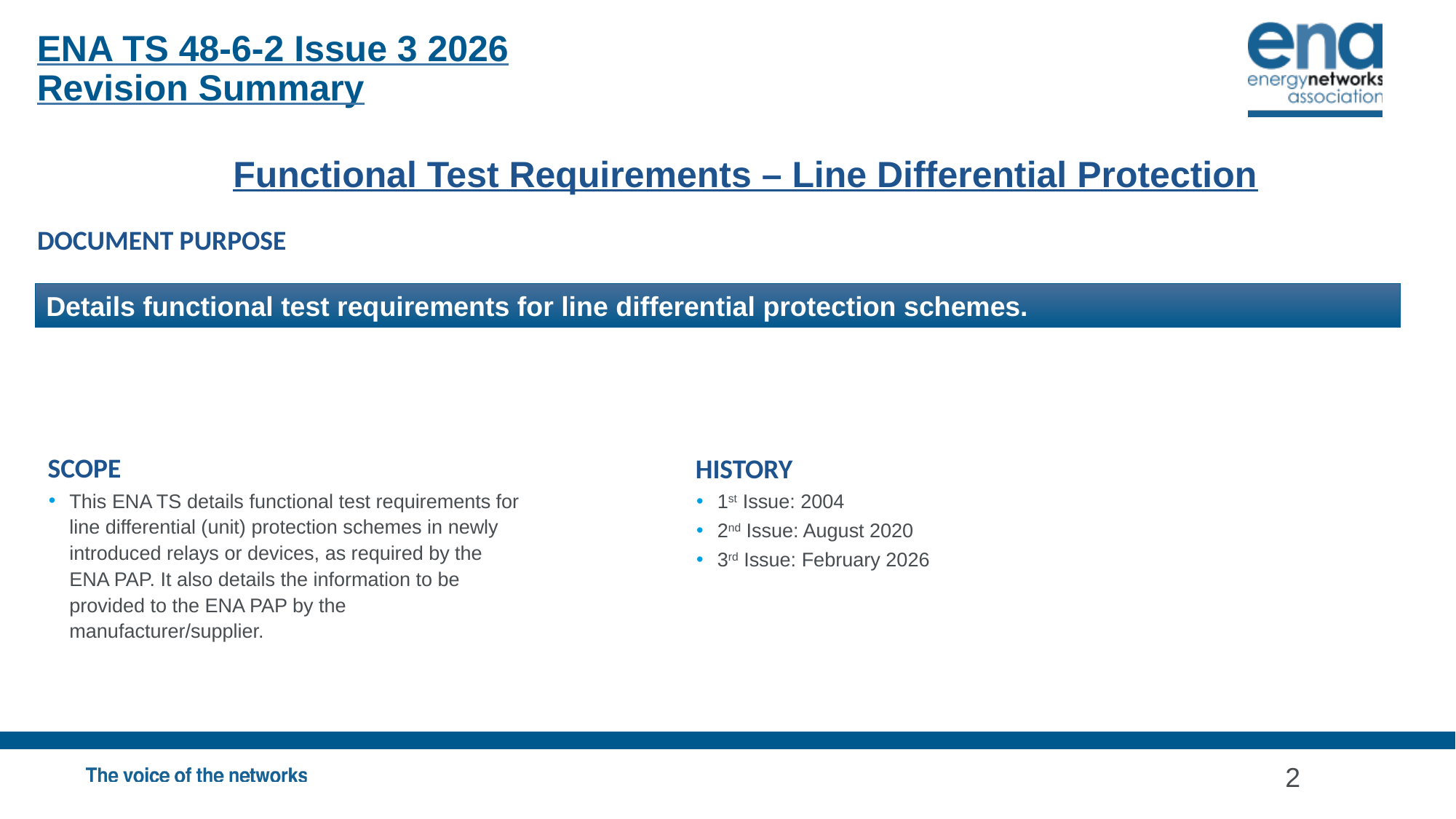

ENA TS 48-6-2 Issue 3 2026
Revision Summary
Functional Test Requirements – Line Differential Protection

DOCUMENT PURPOSE
Details functional test requirements for line differential protection schemes.
SCOPE
This ENA TS details functional test requirements for line differential (unit) protection schemes in newly introduced relays or devices, as required by the ENA PAP. It also details the information to be provided to the ENA PAP by the manufacturer/supplier.
HISTORY
1st Issue: 2004
2nd Issue: August 2020
3rd Issue: February 2026
2